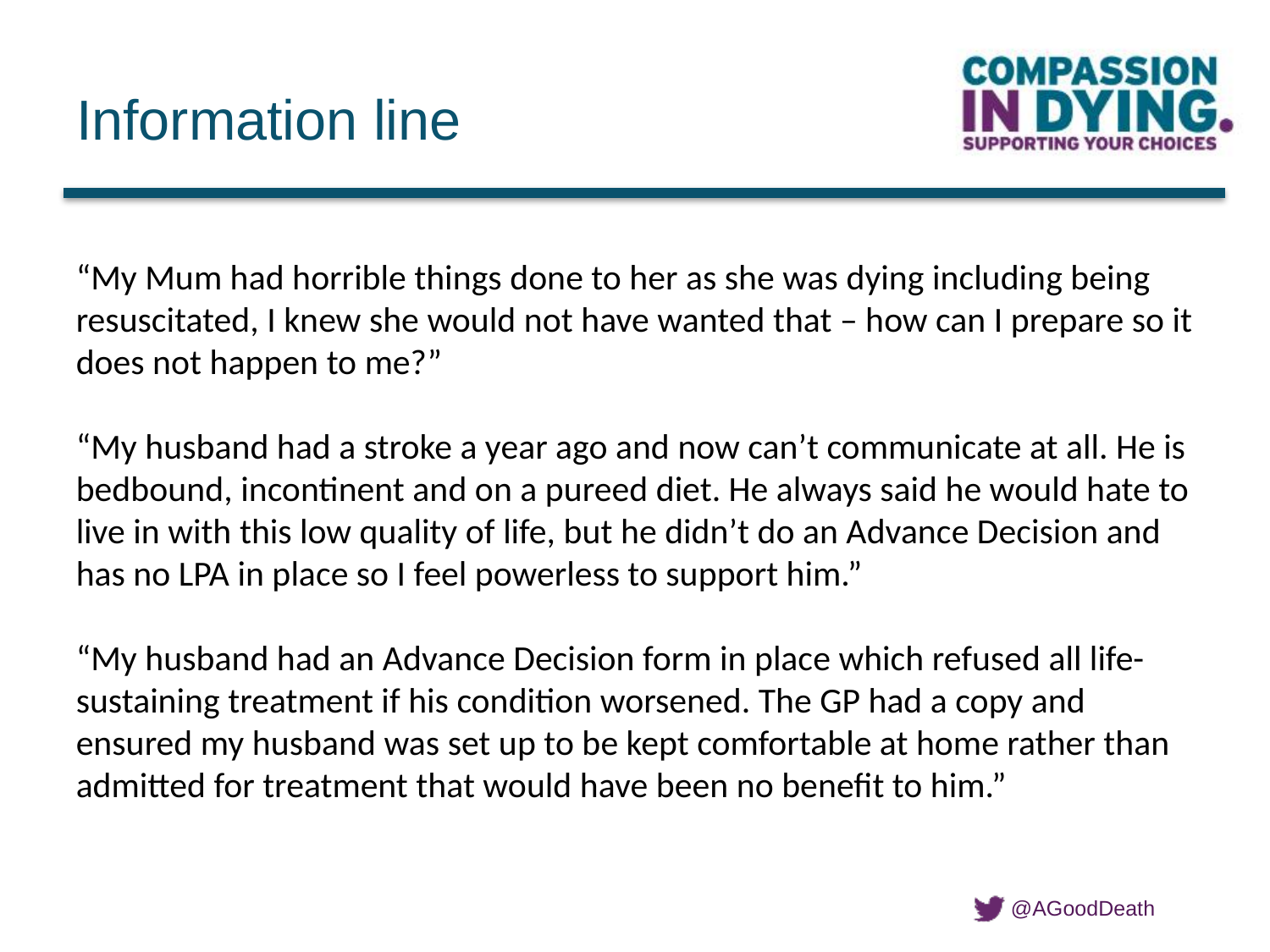

# Information line
“My Mum had horrible things done to her as she was dying including being resuscitated, I knew she would not have wanted that – how can I prepare so it does not happen to me?”

“My husband had a stroke a year ago and now can’t communicate at all. He is bedbound, incontinent and on a pureed diet. He always said he would hate to live in with this low quality of life, but he didn’t do an Advance Decision and has no LPA in place so I feel powerless to support him.”

“My husband had an Advance Decision form in place which refused all life-sustaining treatment if his condition worsened. The GP had a copy and ensured my husband was set up to be kept comfortable at home rather than admitted for treatment that would have been no benefit to him.”